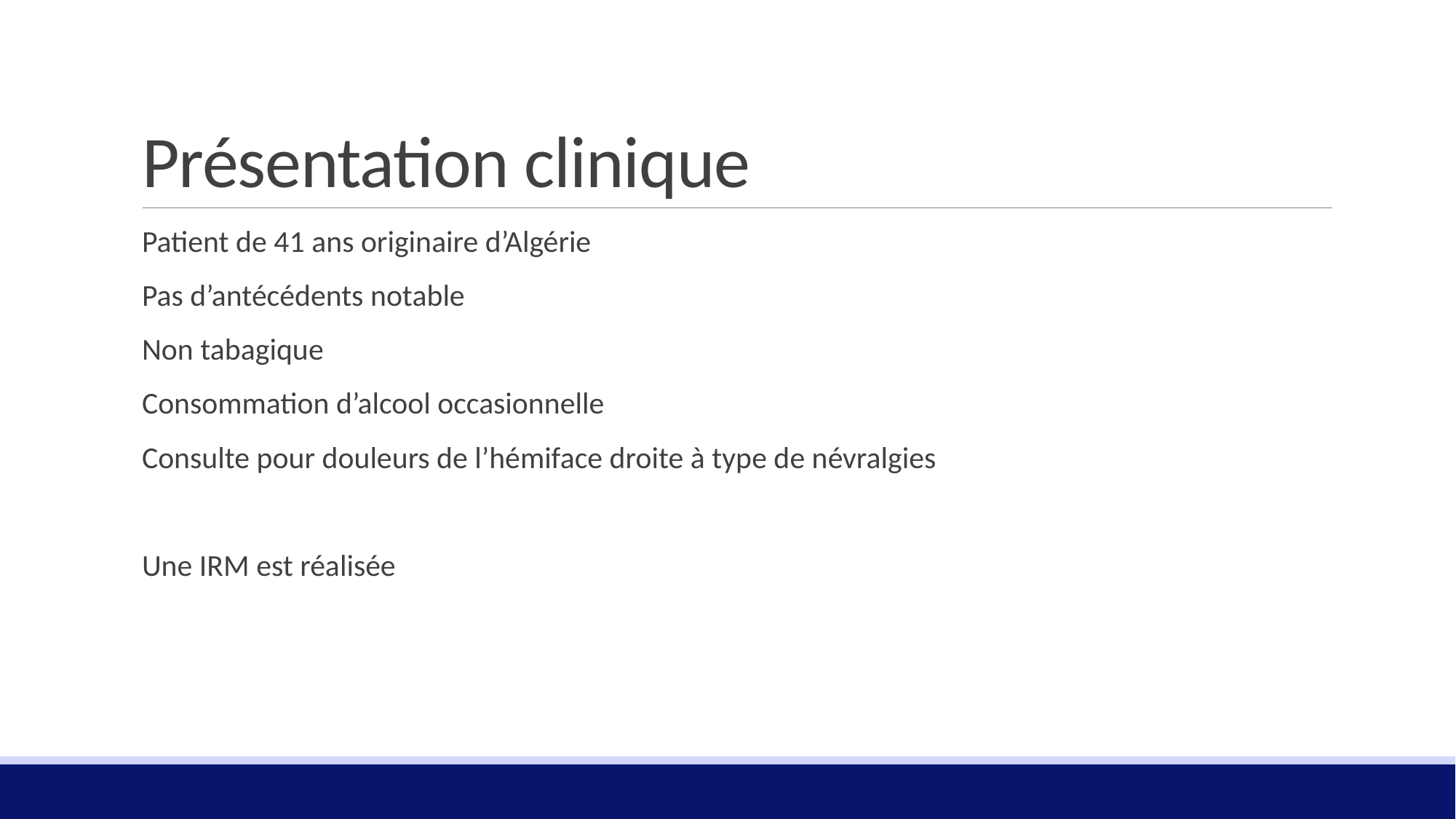

# Présentation clinique
Patient de 41 ans originaire d’Algérie
Pas d’antécédents notable
Non tabagique
Consommation d’alcool occasionnelle
Consulte pour douleurs de l’hémiface droite à type de névralgies

Une IRM est réalisée